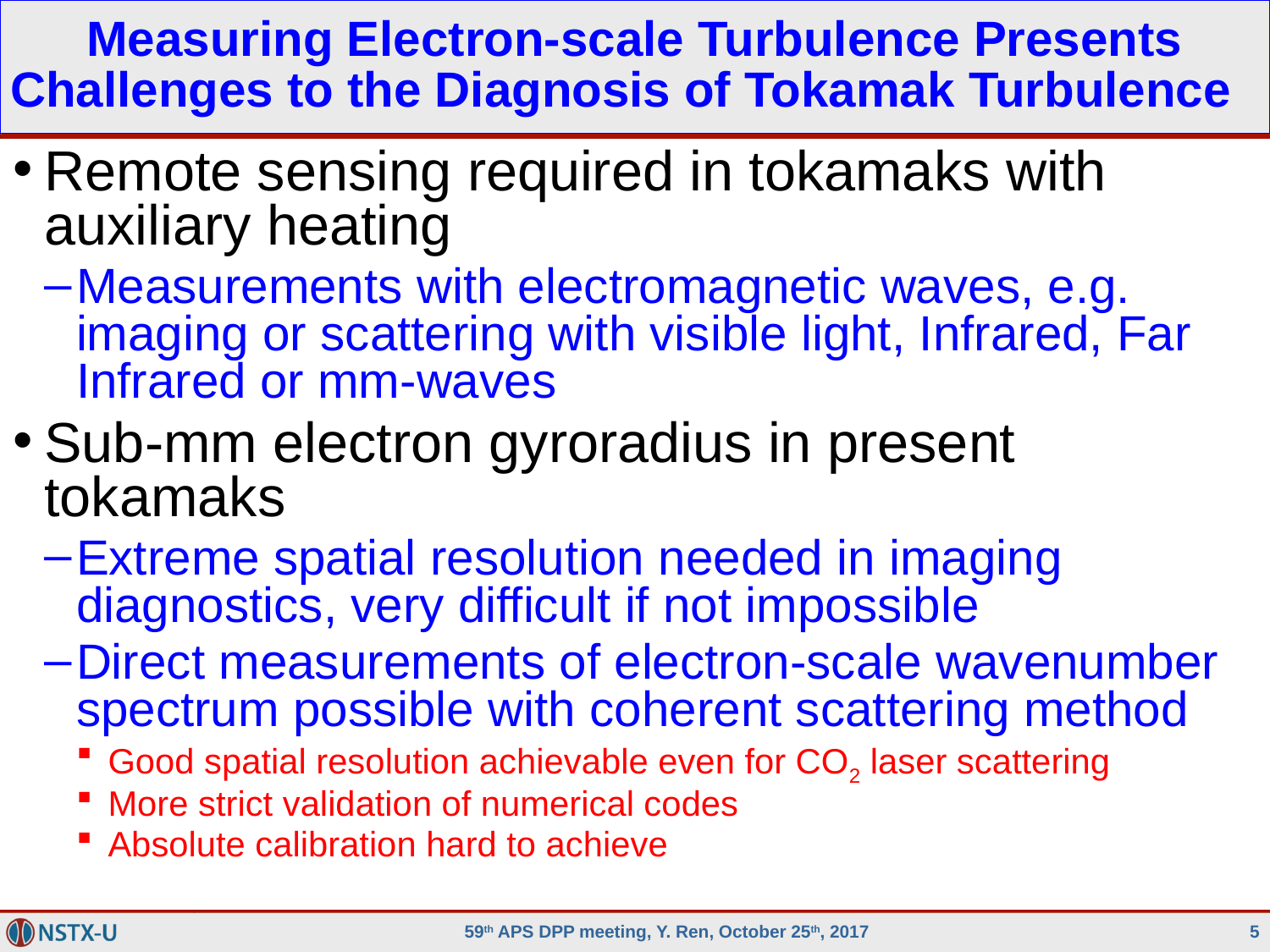

# Measuring Electron-scale Turbulence Presents Challenges to the Diagnosis of Tokamak Turbulence
Remote sensing required in tokamaks with auxiliary heating
Measurements with electromagnetic waves, e.g. imaging or scattering with visible light, Infrared, Far Infrared or mm-waves
Sub-mm electron gyroradius in present tokamaks
Extreme spatial resolution needed in imaging diagnostics, very difficult if not impossible
Direct measurements of electron-scale wavenumber spectrum possible with coherent scattering method
Good spatial resolution achievable even for CO2 laser scattering
More strict validation of numerical codes
Absolute calibration hard to achieve